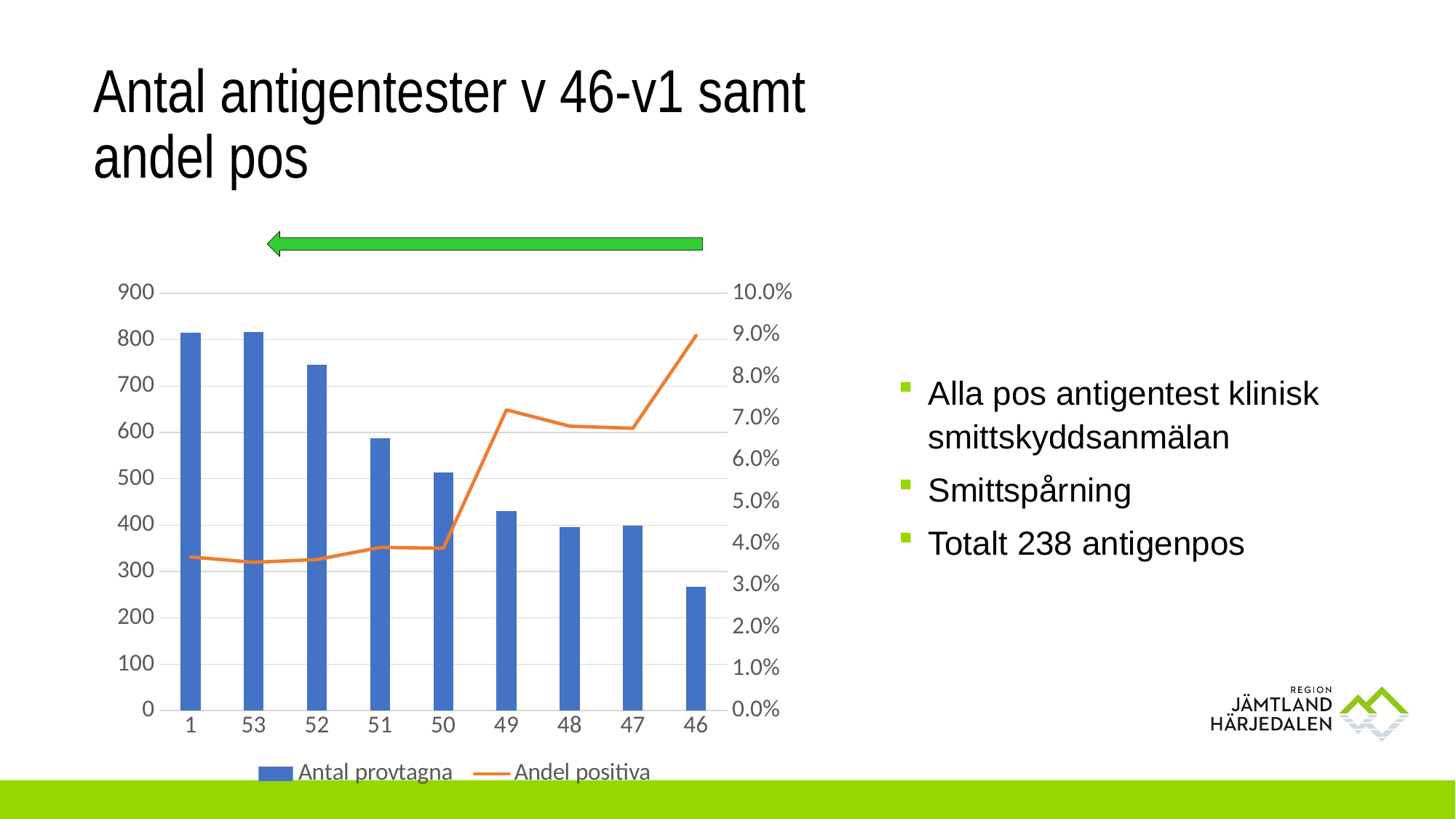

# Antal antigentester v 46-v1 samt andel pos

### Chart

| Category | Antal provtagna  | Andel positiva |
|---|---|---|
| 1 | 815.0 | 0.03680981595092025 |
| 53 | 816.0 | 0.03553921568627451 |
| 52 | 746.0 | 0.036193029490616625 |
| 51 | 588.0 | 0.0391156462585034 |
| 50 | 514.0 | 0.038910505836575876 |
| 49 | 430.0 | 0.07209302325581396 |
| 48 | 396.0 | 0.06818181818181818 |
| 47 | 399.0 | 0.06766917293233082 |
| 46 | 267.0 | 0.0898876404494382 |
Alla pos antigentest klinisk smittskyddsanmälan
Smittspårning
Totalt 238 antigenpos